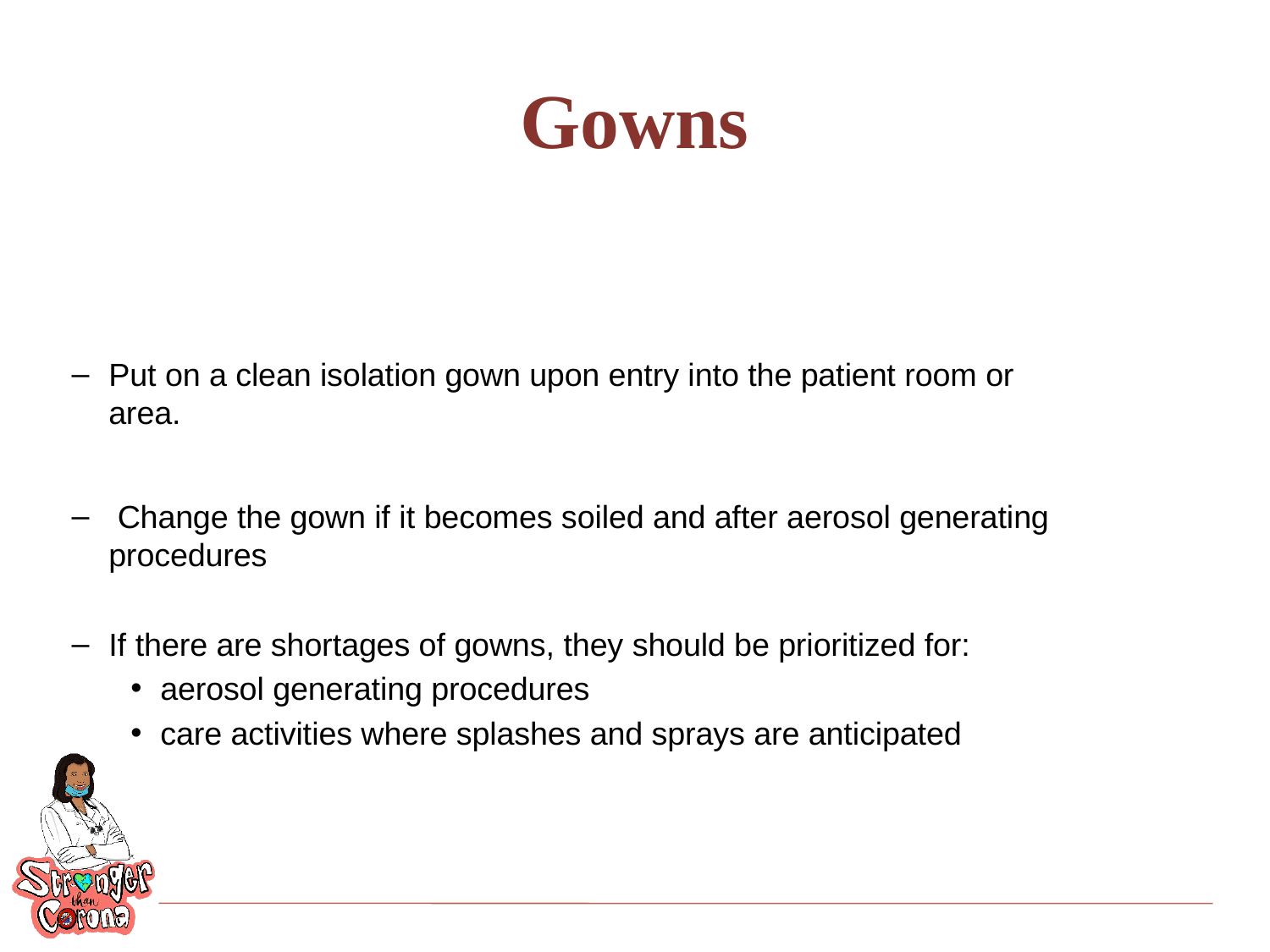

# Gowns

Put on a clean isolation gown upon entry into the patient room or area.

 Change the gown if it becomes soiled and after aerosol generating procedures

If there are shortages of gowns, they should be prioritized for:
aerosol generating procedures
care activities where splashes and sprays are anticipated